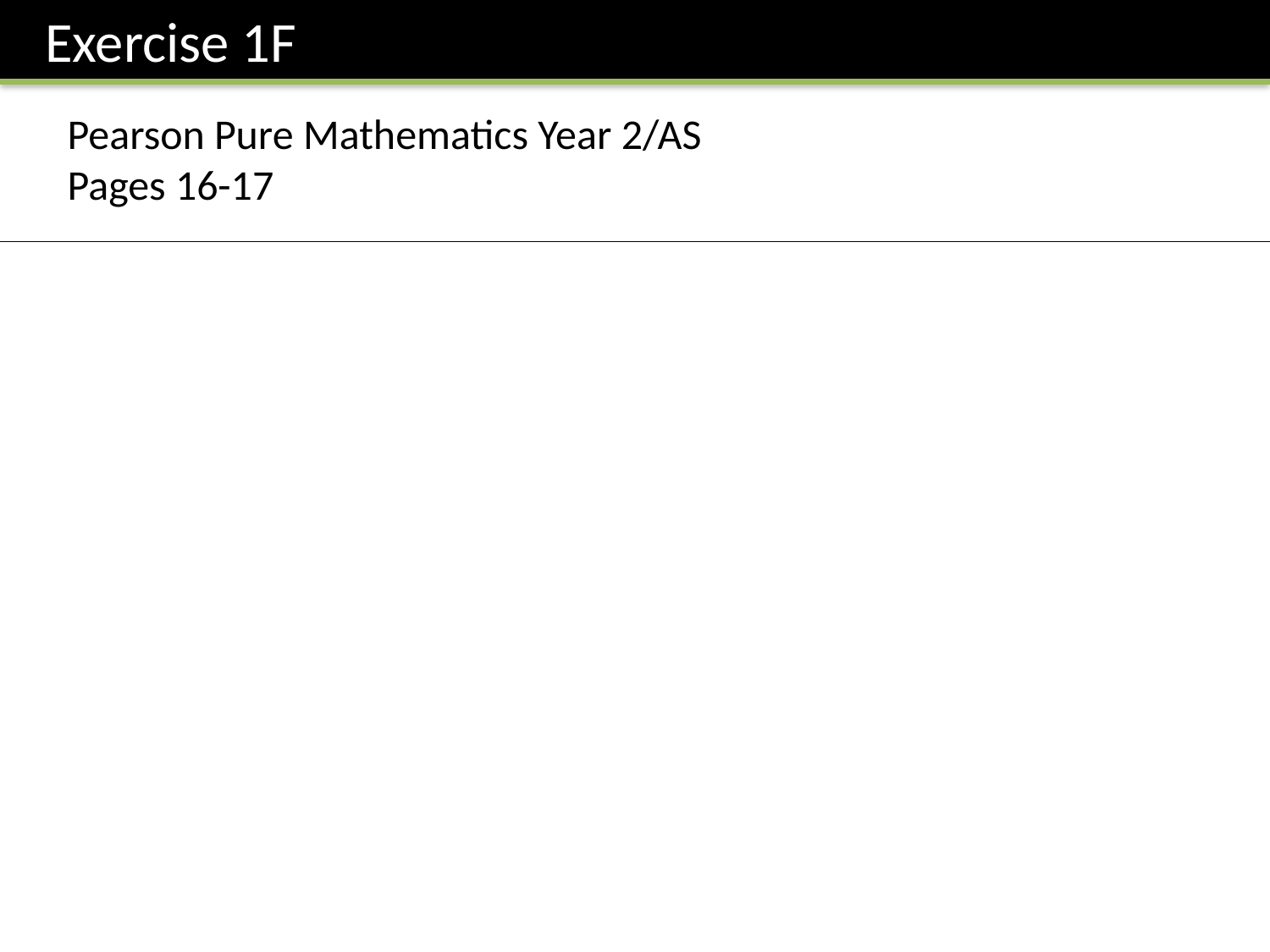

Exercise 1F
Pearson Pure Mathematics Year 2/AS
Pages 16-17